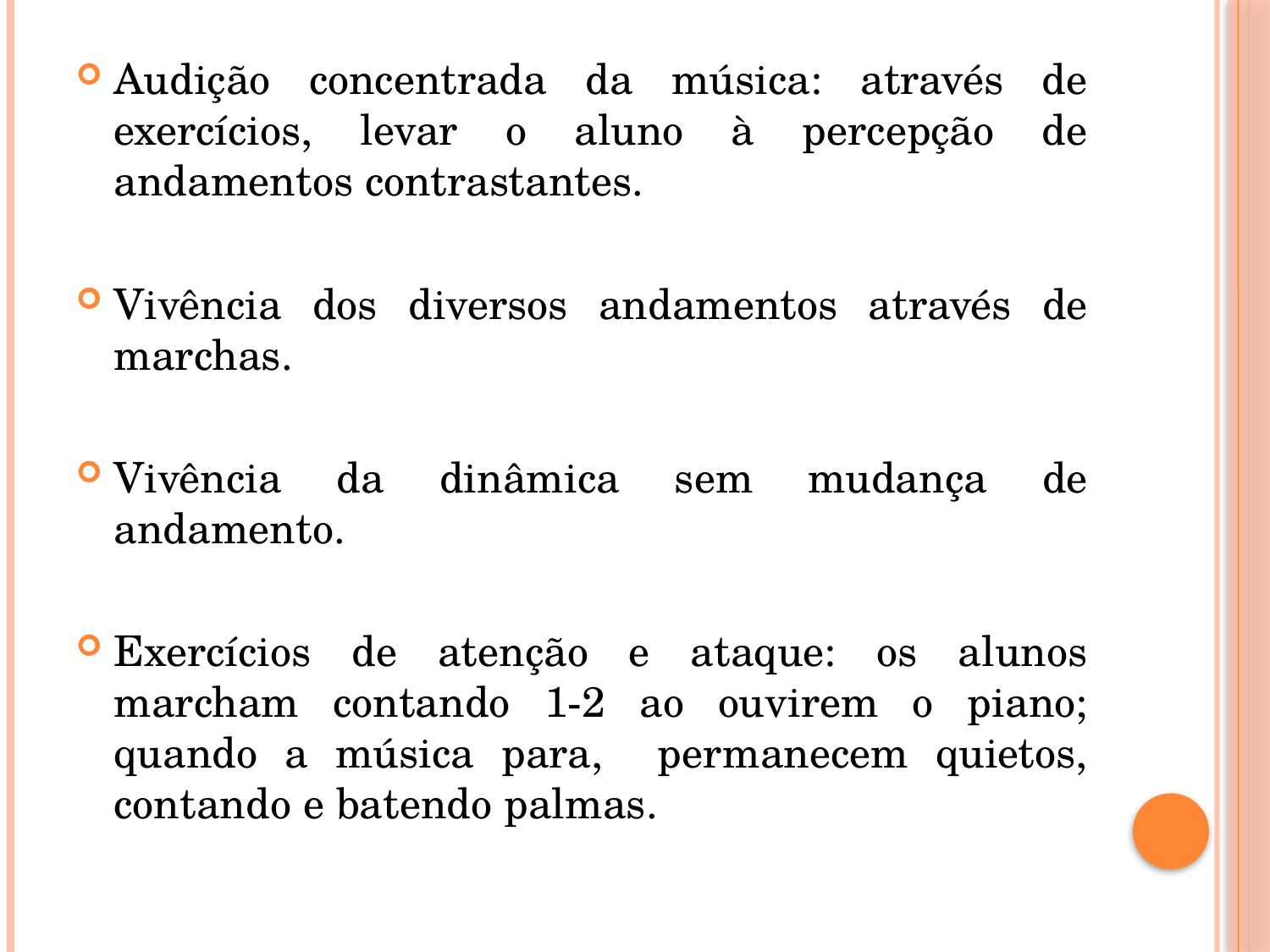

#
Audição concentrada da música: através de exercícios, levar o aluno à percepção de andamentos contrastantes.

Vivência dos diversos andamentos através de marchas.

Vivência da dinâmica sem mudança de andamento.

Exercícios de atenção e ataque: os alunos marcham contando 1-2 ao ouvirem o piano; quando a música para,  permanecem quietos, contando e batendo palmas.